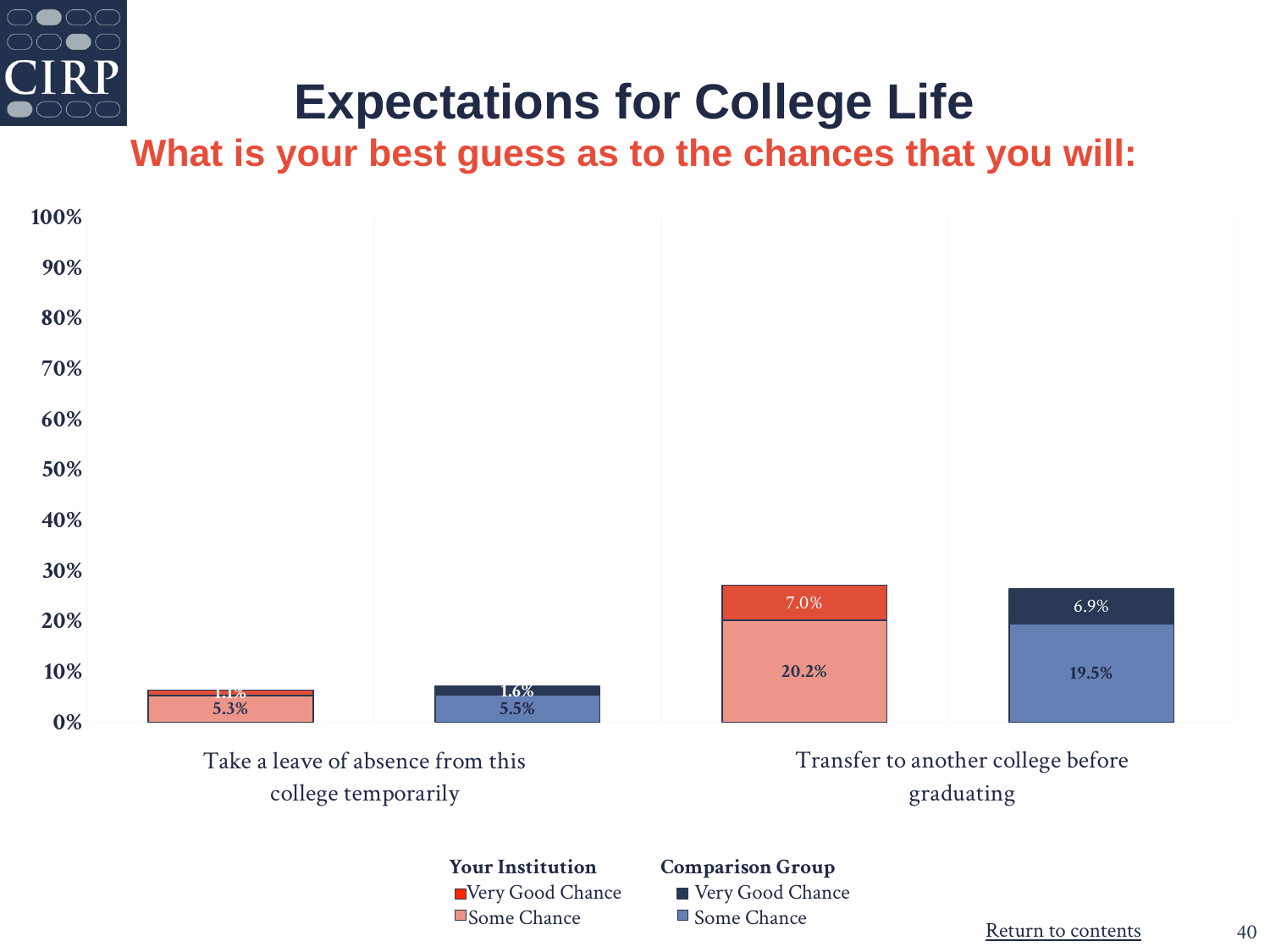

# Expectations for College Life What is your best guess as to the chances that you will:

### Chart

| Category | Some Chance | Very Good Chance |
|---|---|---|
| Your Institution | 0.053 | 0.011 |
| Comparison Group | 0.055 | 0.016 |
| Your Institution | 0.202 | 0.07 |
| Comparison Group | 0.195 | 0.069 |
   Your Institution               Comparison Group
       Very Good Chance	 Very Good Chance
       Some Chance          	 Some Chance
40